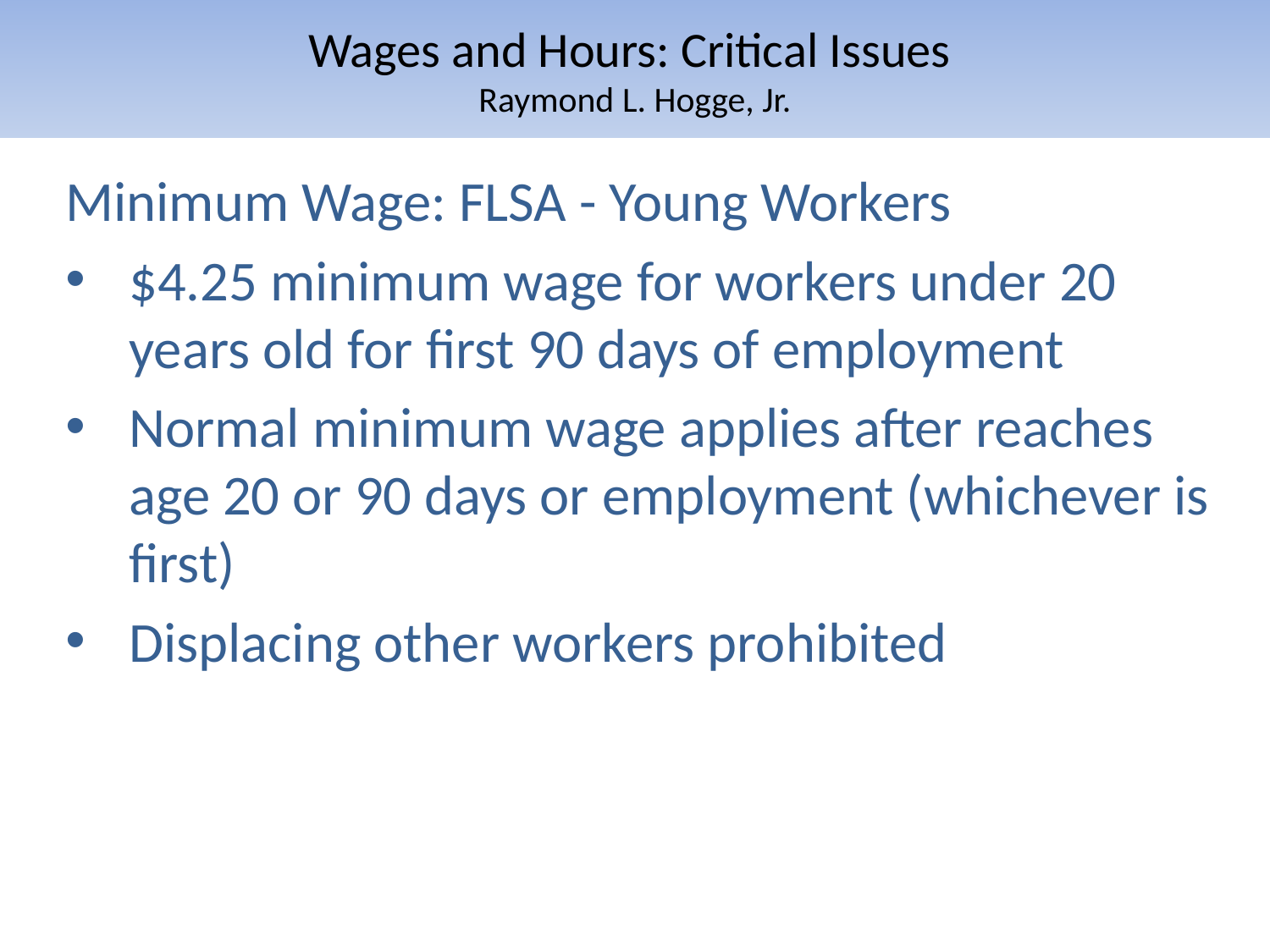

# Wages and Hours: Critical Issues Raymond L. Hogge, Jr.
Minimum Wage: FLSA - Young Workers
$4.25 minimum wage for workers under 20 years old for first 90 days of employment
Normal minimum wage applies after reaches age 20 or 90 days or employment (whichever is first)
Displacing other workers prohibited